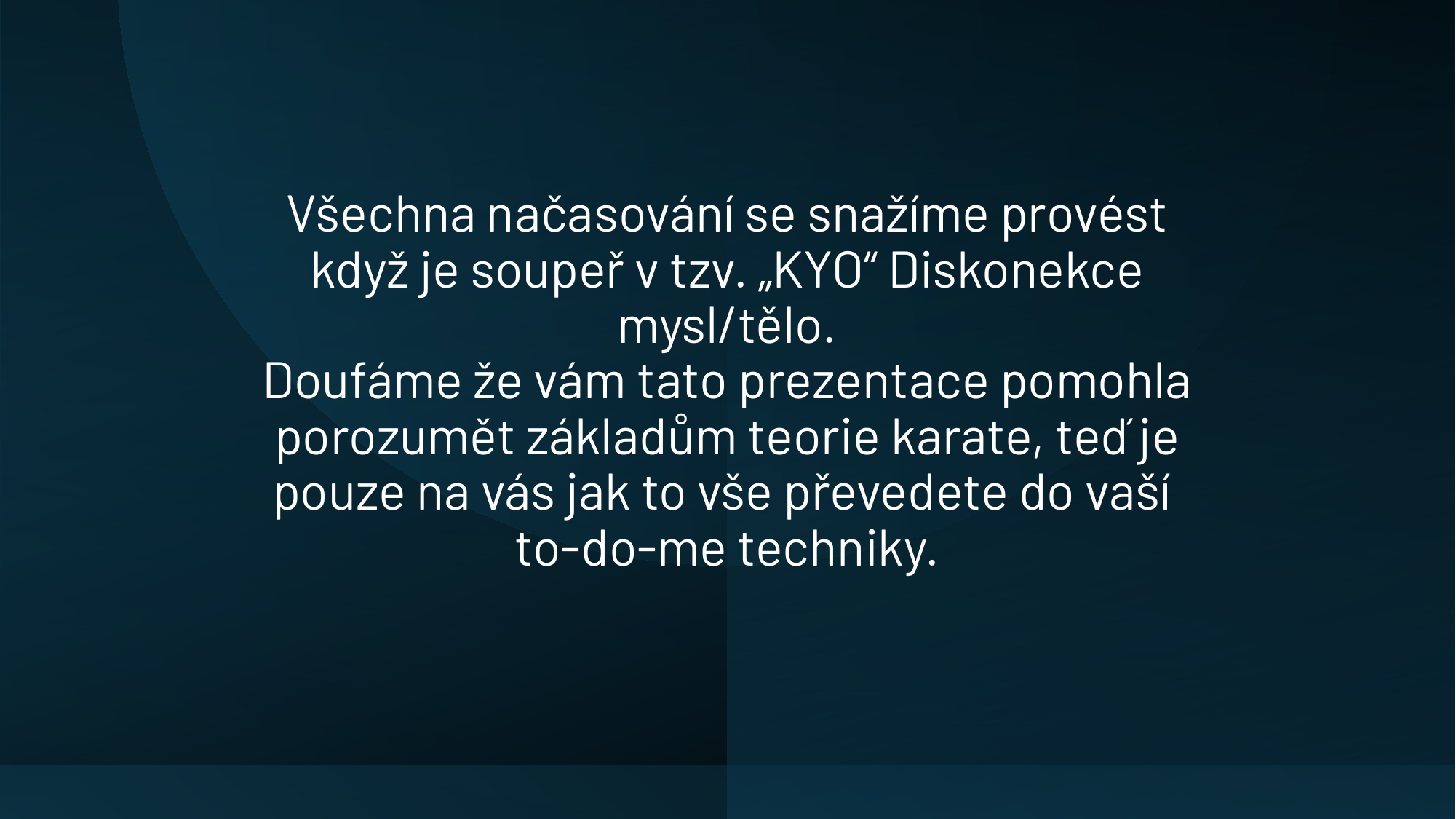

Všechna načasování se snažíme provést když je soupeř v tzv. „KYO“ Diskonekce mysl/tělo.
Doufáme že vám tato prezentace pomohla porozumět základům teorie karate, teď je pouze na vás jak to vše převedete do vaší
to-do-me techniky.